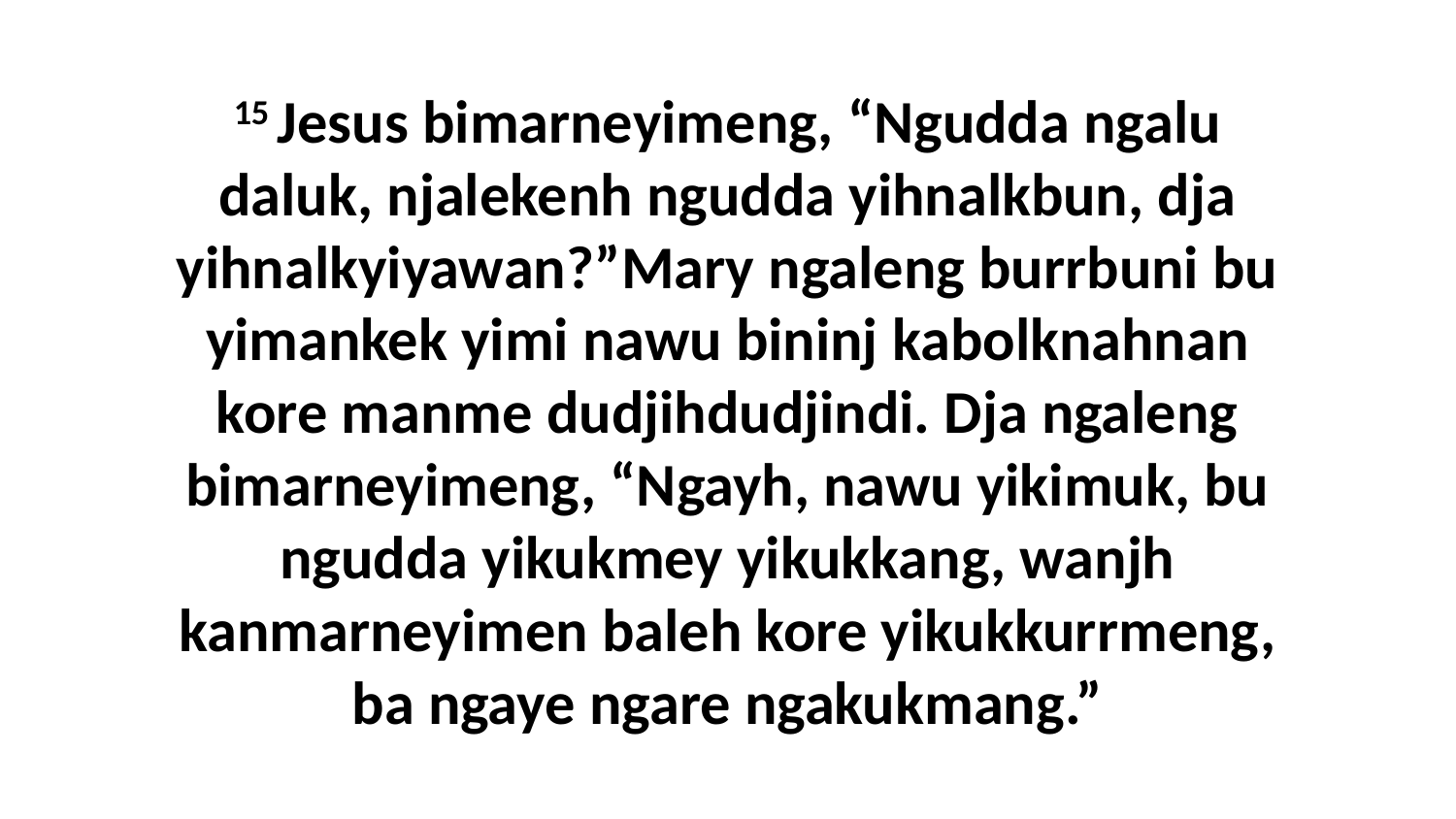

15 Jesus bimarneyimeng, “Ngudda ngalu daluk, njalekenh ngudda yihnalkbun, dja yihnalkyiyawan?”Mary ngaleng burrbuni bu yimankek yimi nawu bininj kabolknahnan kore manme dudjihdudjindi. Dja ngaleng bimarneyimeng, “Ngayh, nawu yikimuk, bu ngudda yikukmey yikukkang, wanjh kanmarneyimen baleh kore yikukkurrmeng, ba ngaye ngare ngakukmang.”